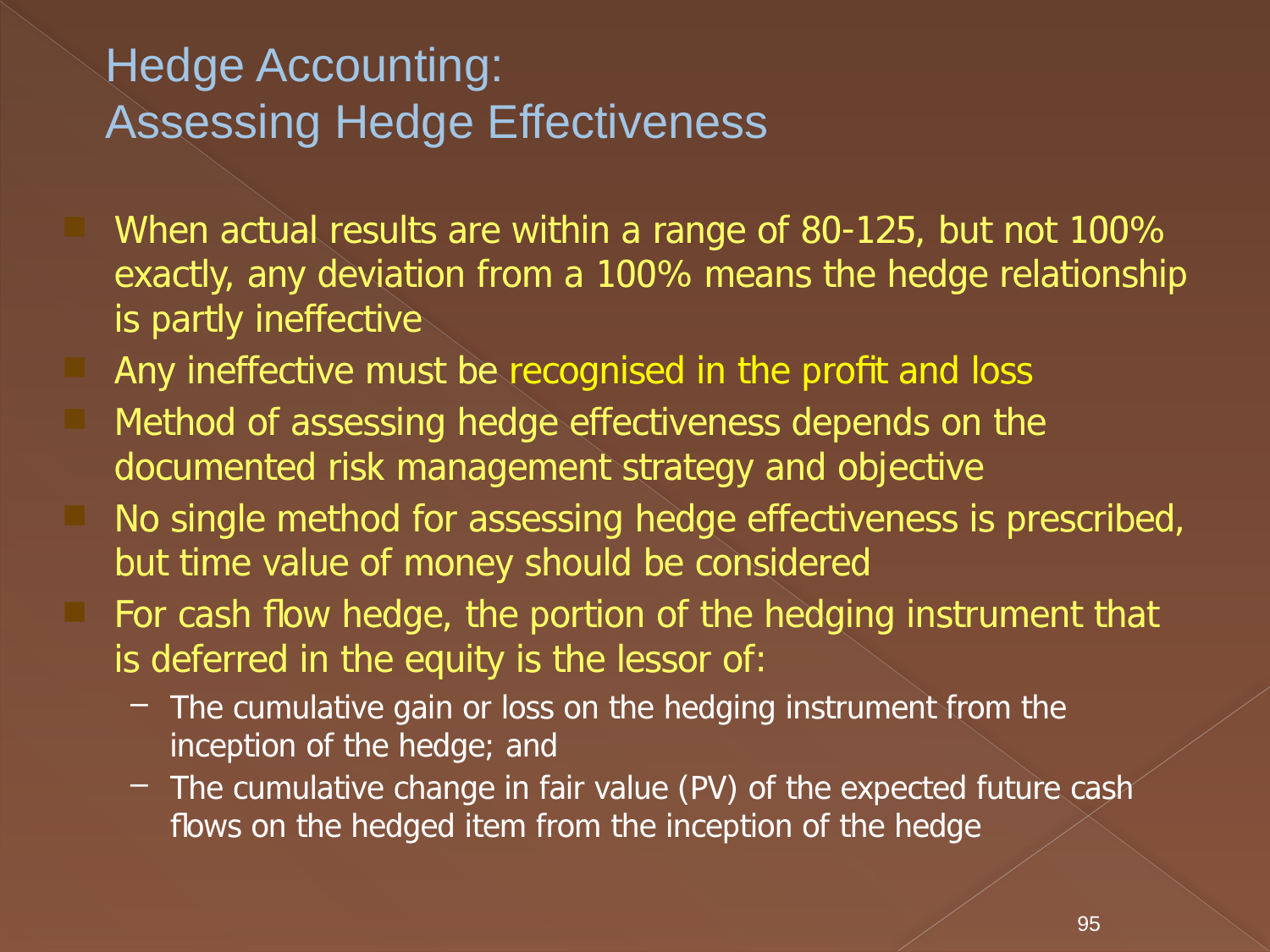

# Hedge Accounting: Assessing Hedge Effectiveness
When actual results are within a range of 80-125, but not 100% exactly, any deviation from a 100% means the hedge relationship is partly ineffective
Any ineffective must be recognised in the profit and loss
Method of assessing hedge effectiveness depends on the documented risk management strategy and objective
No single method for assessing hedge effectiveness is prescribed, but time value of money should be considered
For cash flow hedge, the portion of the hedging instrument that is deferred in the equity is the lessor of:
The cumulative gain or loss on the hedging instrument from the inception of the hedge; and
The cumulative change in fair value (PV) of the expected future cash flows on the hedged item from the inception of the hedge
95